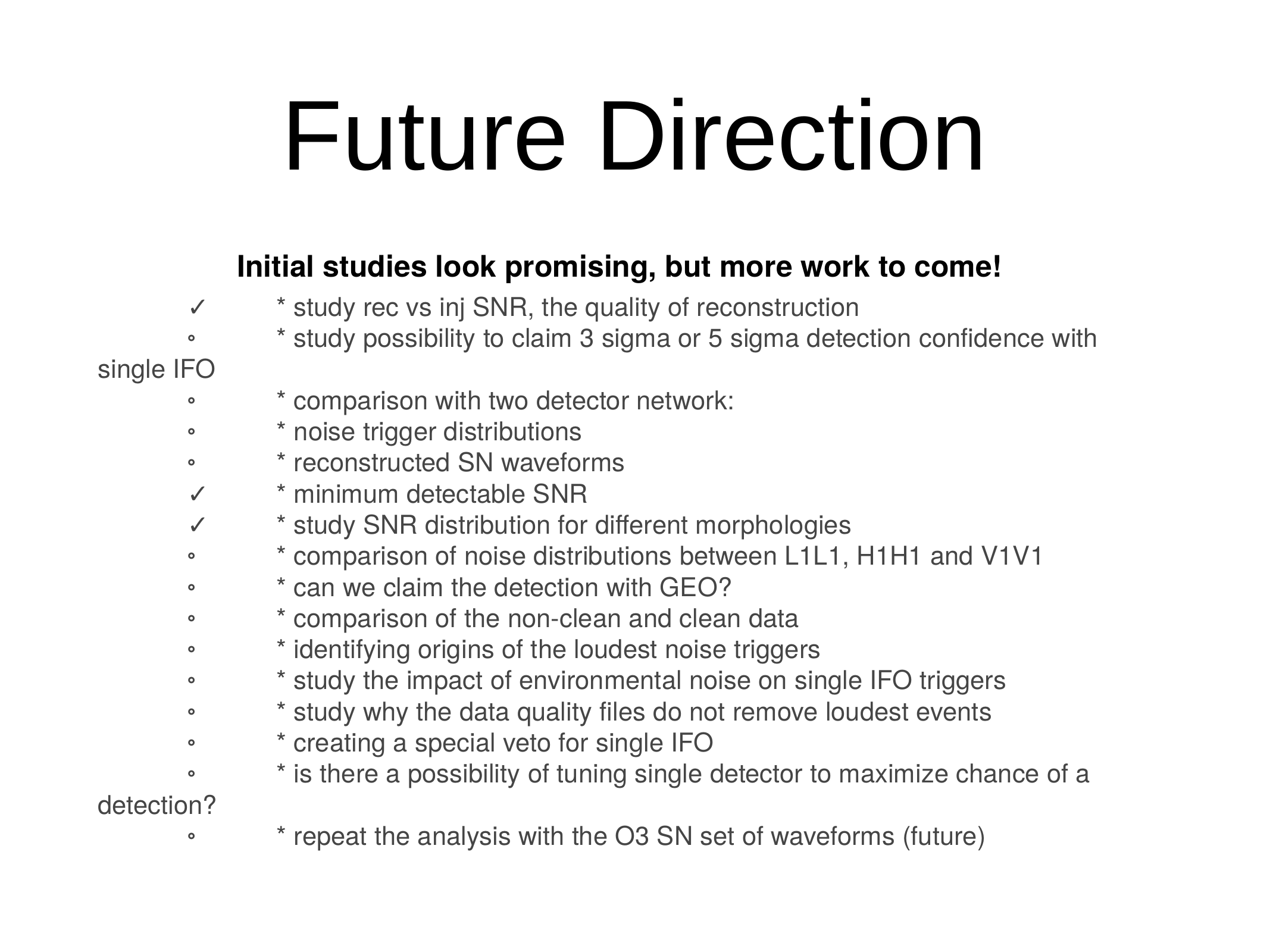

10
# Future Direction
Initial studies look promising, but more work to come!
	✓	* study rec vs inj SNR, the quality of reconstruction
	◦	* study possibility to claim 3 sigma or 5 sigma detection confidence with single IFO
	◦	* comparison with two detector network:
	◦	* noise trigger distributions
	◦	* reconstructed SN waveforms
	✓	* minimum detectable SNR
	✓	* study SNR distribution for different morphologies
	◦	* comparison of noise distributions between L1L1, H1H1 and V1V1
	◦	* can we claim the detection with GEO?
	◦	* comparison of the non-clean and clean data
	◦	* identifying origins of the loudest noise triggers
	◦	* study the impact of environmental noise on single IFO triggers
	◦	* study why the data quality files do not remove loudest events
	◦	* creating a special veto for single IFO
	◦	* is there a possibility of tuning single detector to maximize chance of a detection?
	◦	* repeat the analysis with the O3 SN set of waveforms (future)